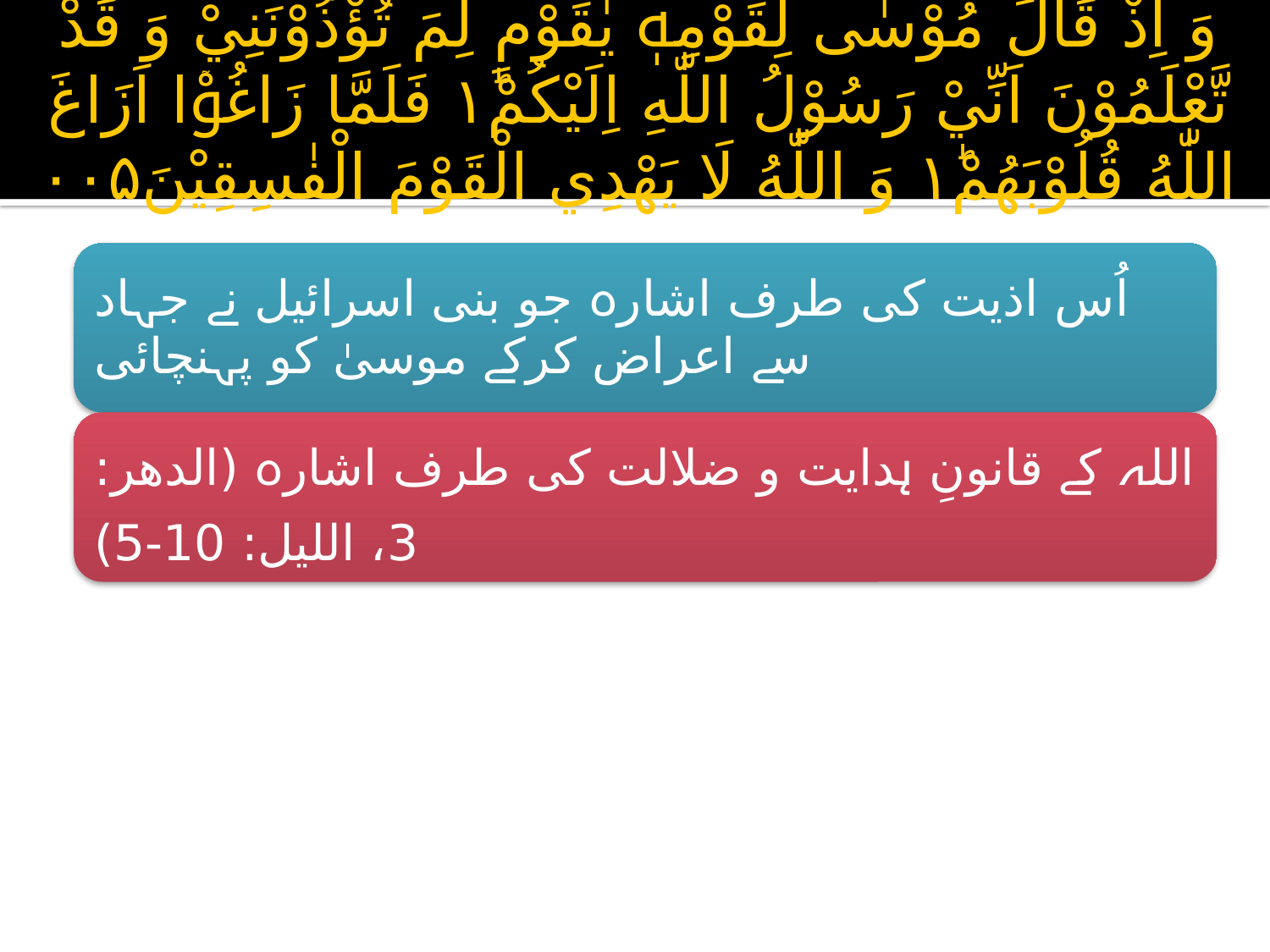

# وَ اِذْ قَالَ مُوْسٰى لِقَوْمِهٖ يٰقَوْمِ لِمَ تُؤْذُوْنَنِيْ وَ قَدْ تَّعْلَمُوْنَ اَنِّيْ رَسُوْلُ اللّٰهِ اِلَيْكُمْ١ؕ فَلَمَّا زَاغُوْۤا اَزَاغَ اللّٰهُ قُلُوْبَهُمْ١ؕ وَ اللّٰهُ لَا يَهْدِي الْقَوْمَ الْفٰسِقِيْنَ۰۰۵